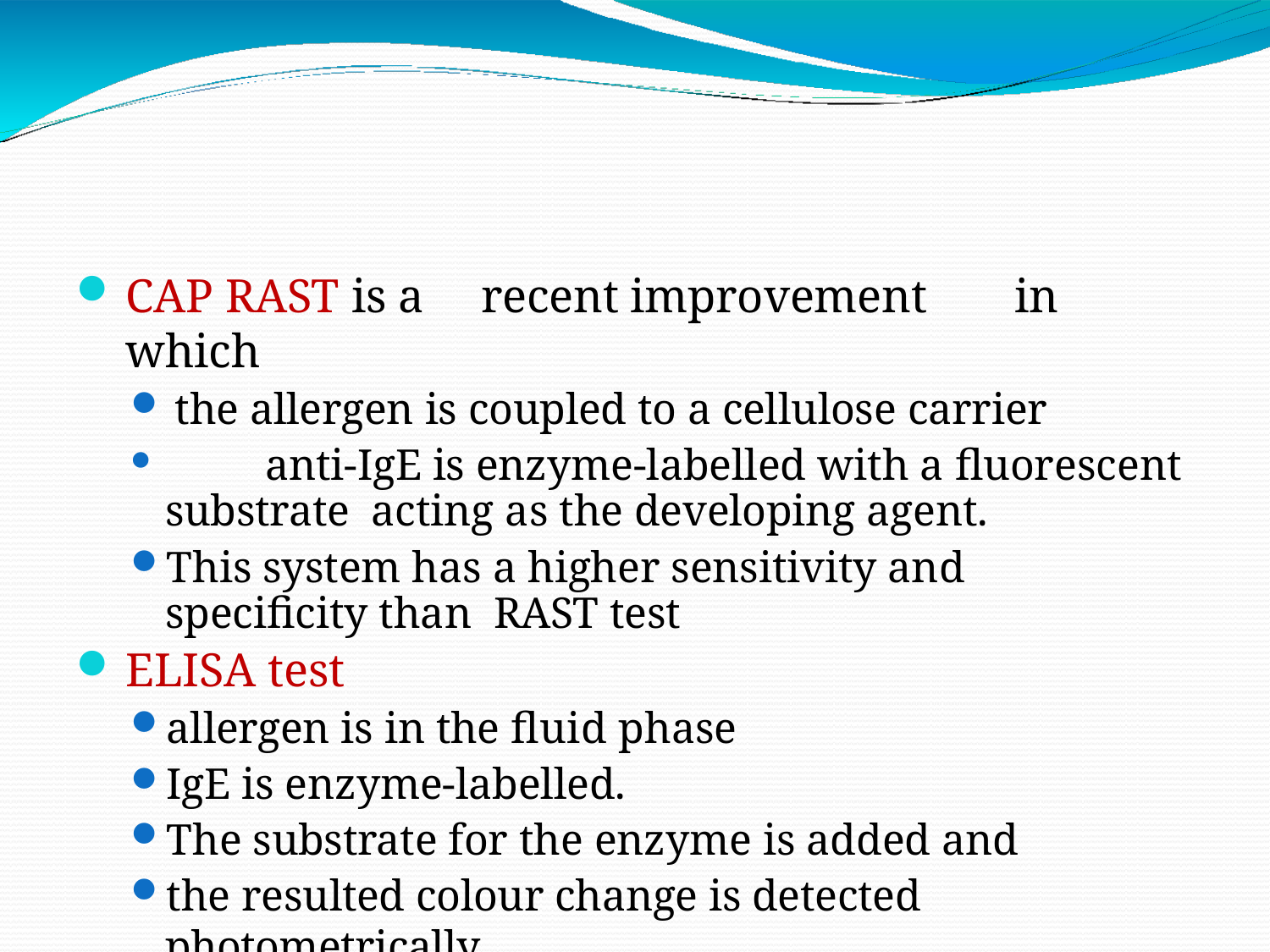

CAP RAST is a	recent improvement	in which
the allergen is coupled to a cellulose carrier
	anti-IgE is enzyme-labelled with a fluorescent substrate  acting as the developing agent.
This system has a higher sensitivity and specificity than  RAST test
ELISA test
allergen is in the fluid phase
IgE is enzyme-labelled.
The substrate for the enzyme is added and
the resulted colour change is detected photometrically.